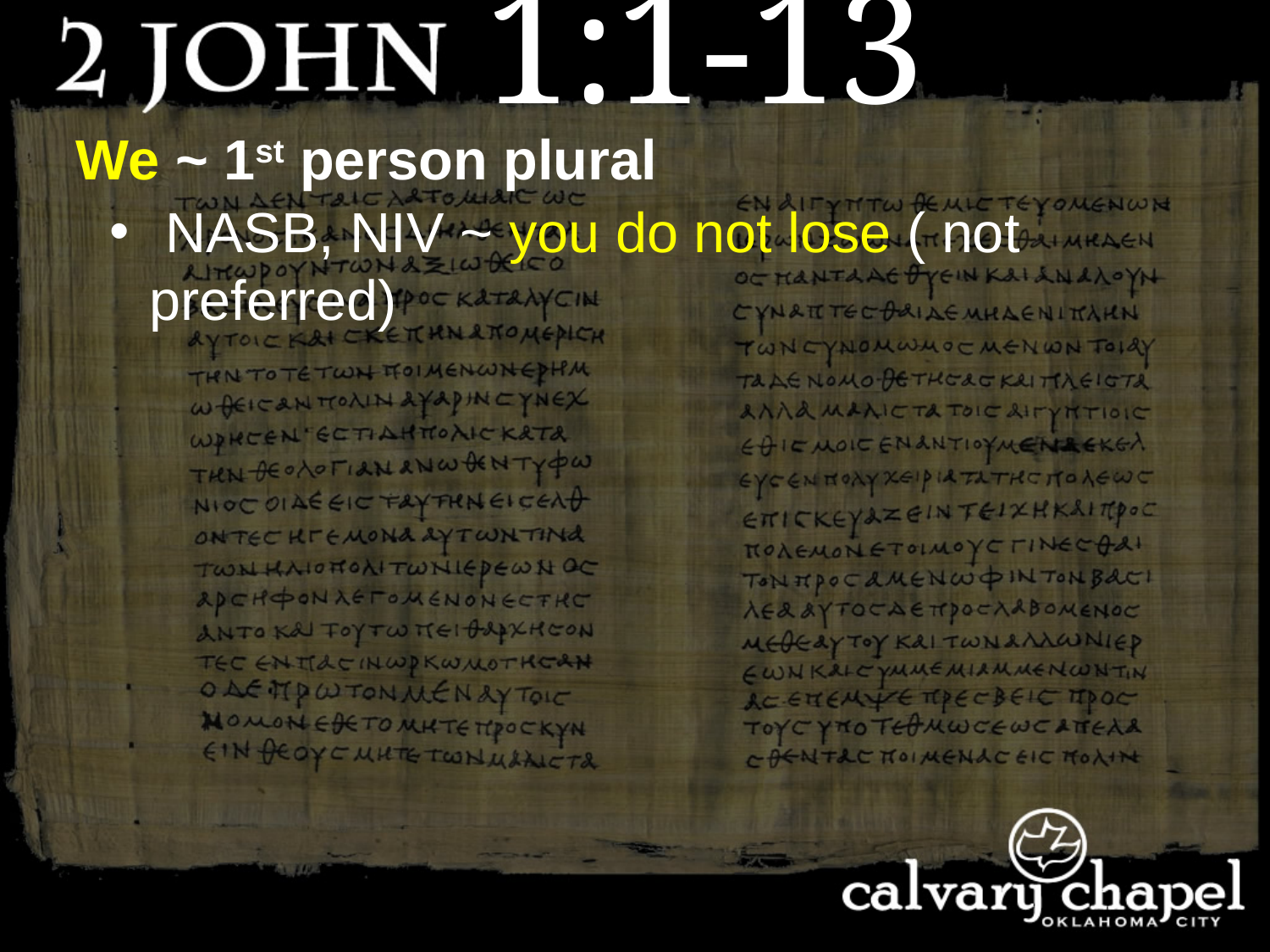

1:1-13
We ~ 1st person plural
 NASB, NIV ~ you do not lose ( not preferred)